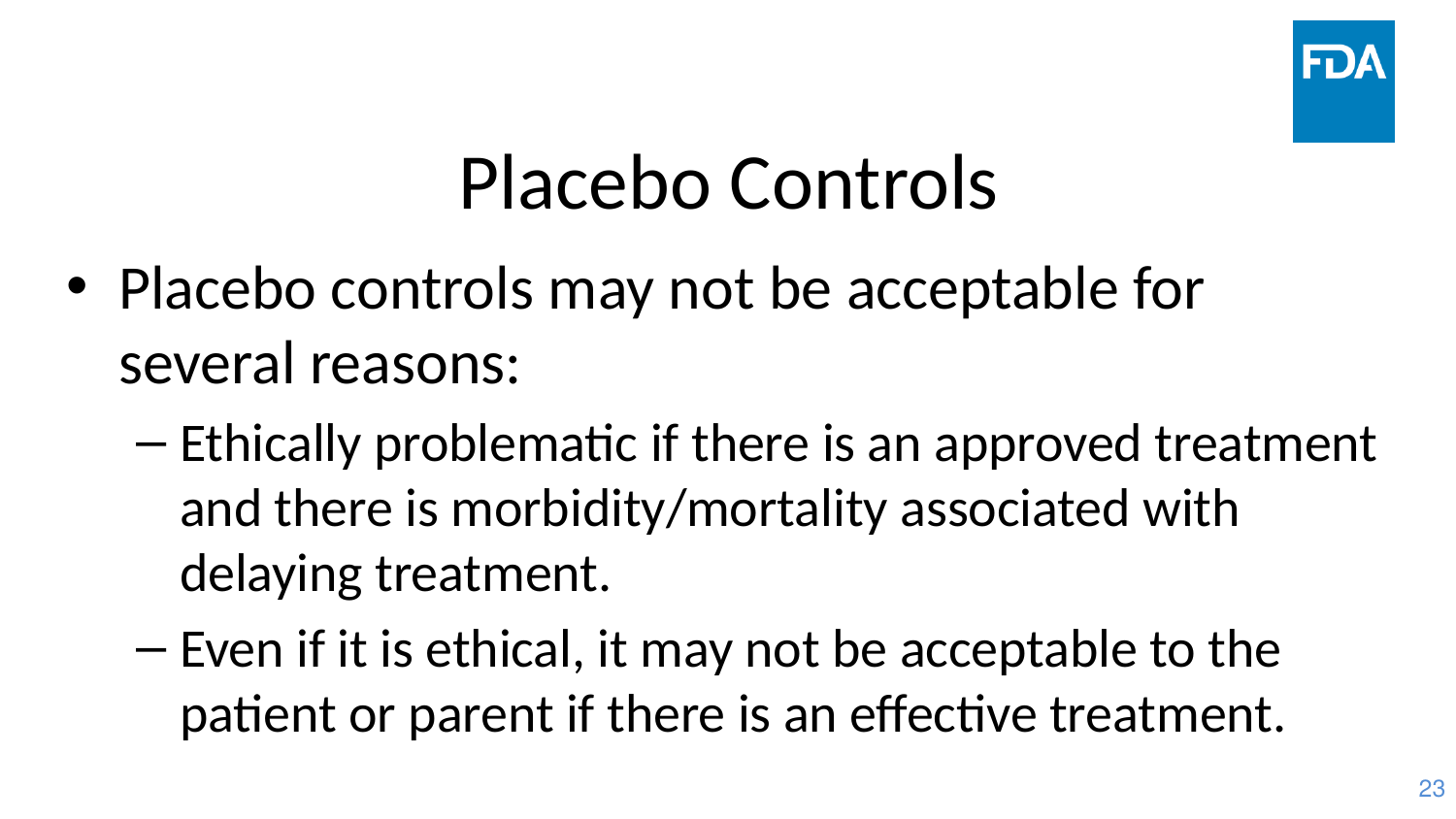

# Placebo Controls
Placebo controls may not be acceptable for several reasons:
Ethically problematic if there is an approved treatment and there is morbidity/mortality associated with delaying treatment.
Even if it is ethical, it may not be acceptable to the patient or parent if there is an effective treatment.